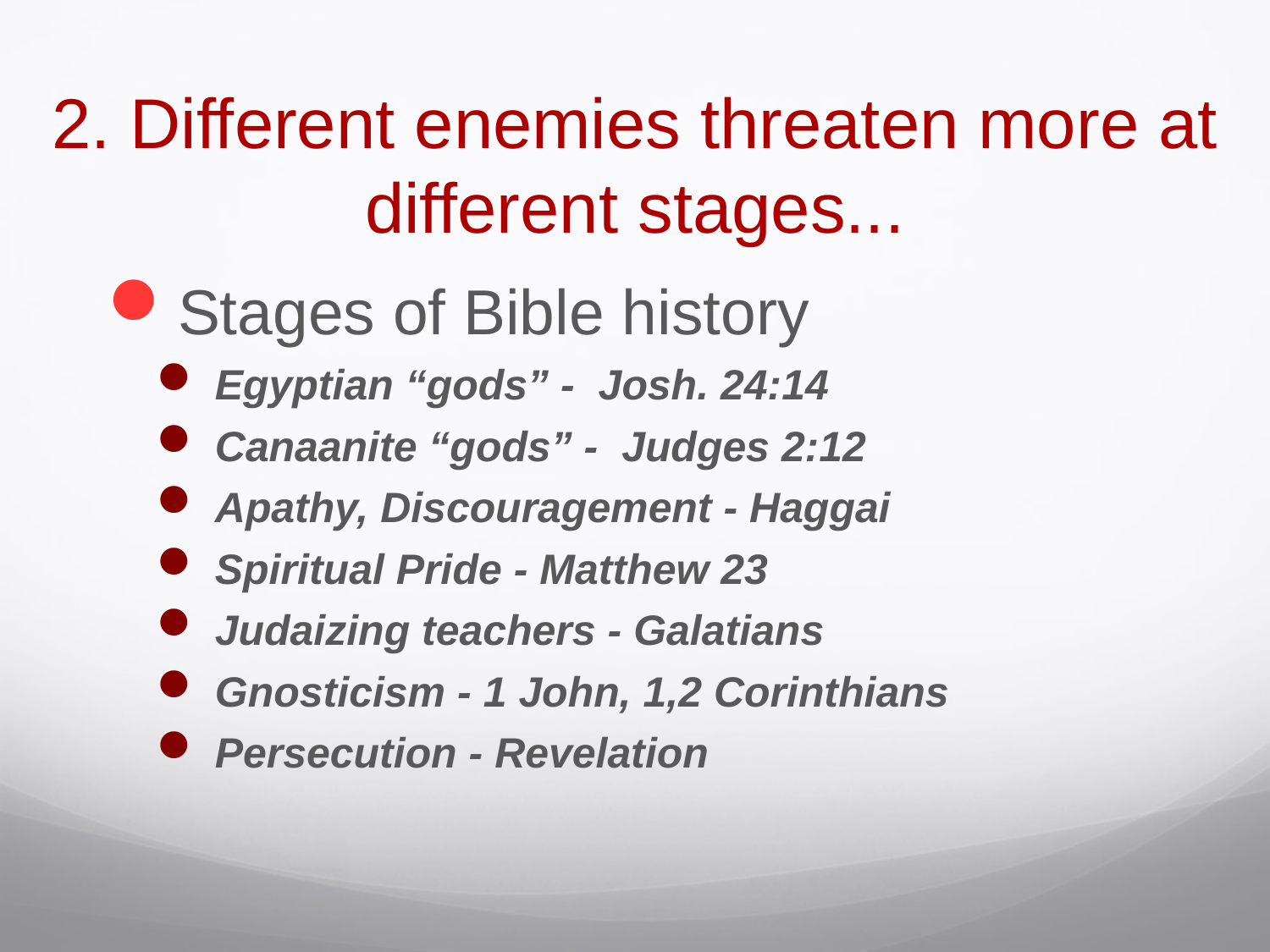

# 2. Different enemies threaten more at different stages...
Stages of Bible history
 Egyptian “gods” -  Josh. 24:14
 Canaanite “gods” -  Judges 2:12
 Apathy, Discouragement - Haggai
 Spiritual Pride - Matthew 23
 Judaizing teachers - Galatians
 Gnosticism - 1 John, 1,2 Corinthians
 Persecution - Revelation